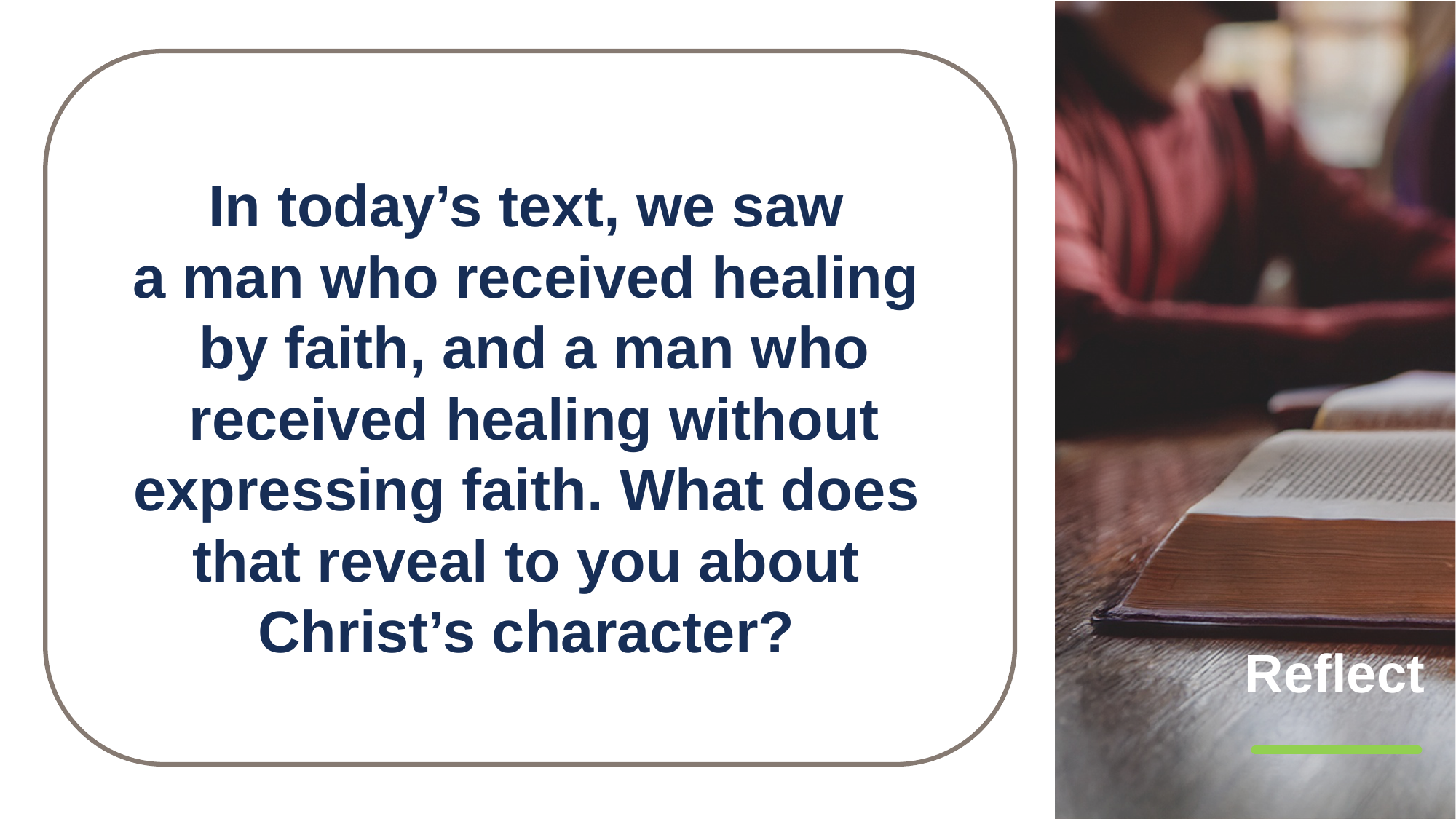

In today’s text, we saw
a man who received healing
by faith, and a man who received healing without expressing faith. What does
that reveal to you about
Christ’s character?
# Reflect